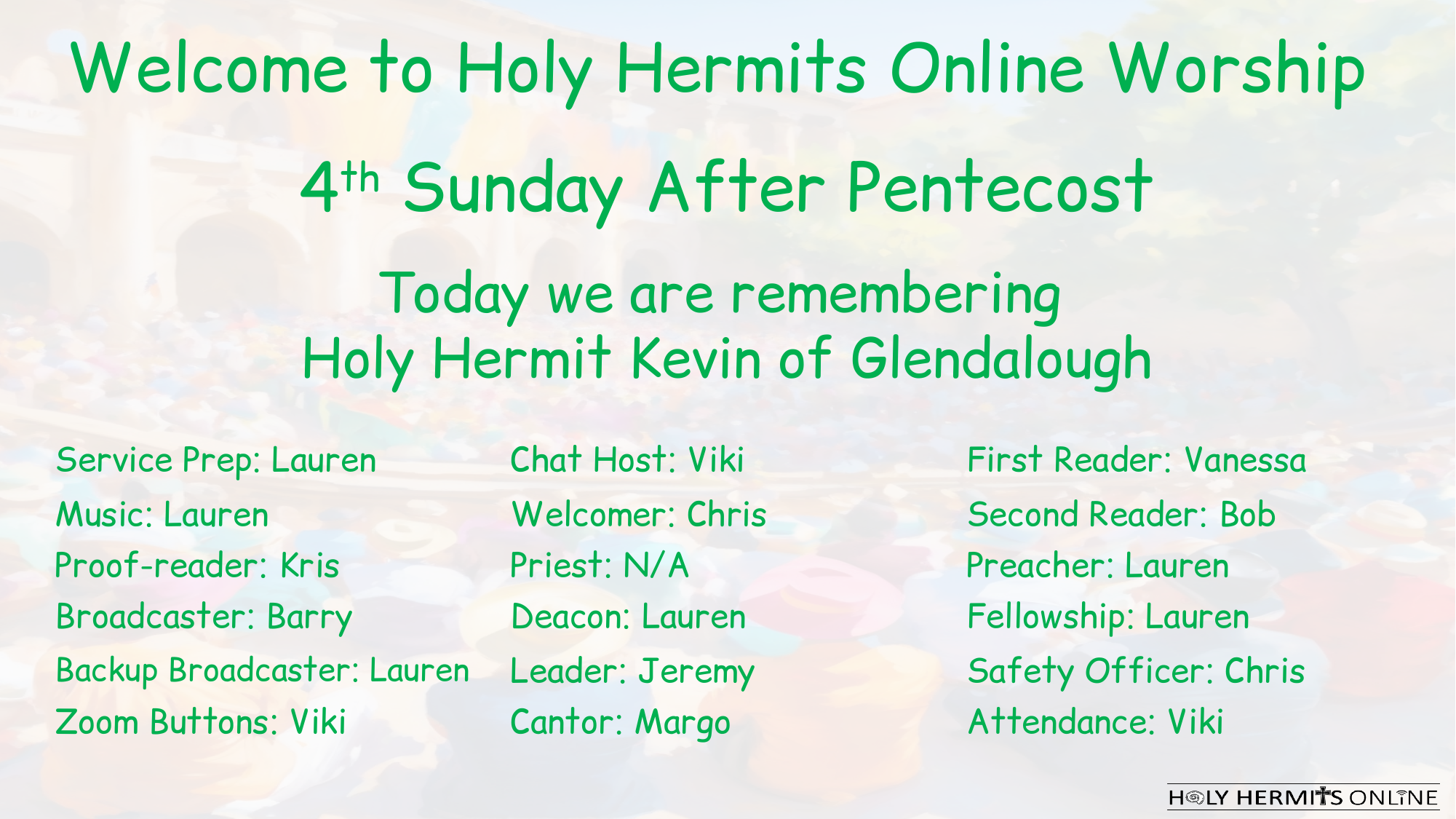

Welcome to Holy Hermits Online Worship
4th Sunday After Pentecost
Today we are remembering
Holy Hermit Kevin of Glendalough
| Service Prep: Lauren | Chat Host: Viki | First Reader: Vanessa |
| --- | --- | --- |
| Music: Lauren | Welcomer: Chris | Second Reader: Bob |
| Proof-reader: Kris | Priest: N/A | Preacher: Lauren |
| Broadcaster: Barry | Deacon: Lauren | Fellowship: Lauren |
| Backup Broadcaster: Lauren | Leader: Jeremy | Safety Officer: Chris |
| Zoom Buttons: Viki | Cantor: Margo | Attendance: Viki |